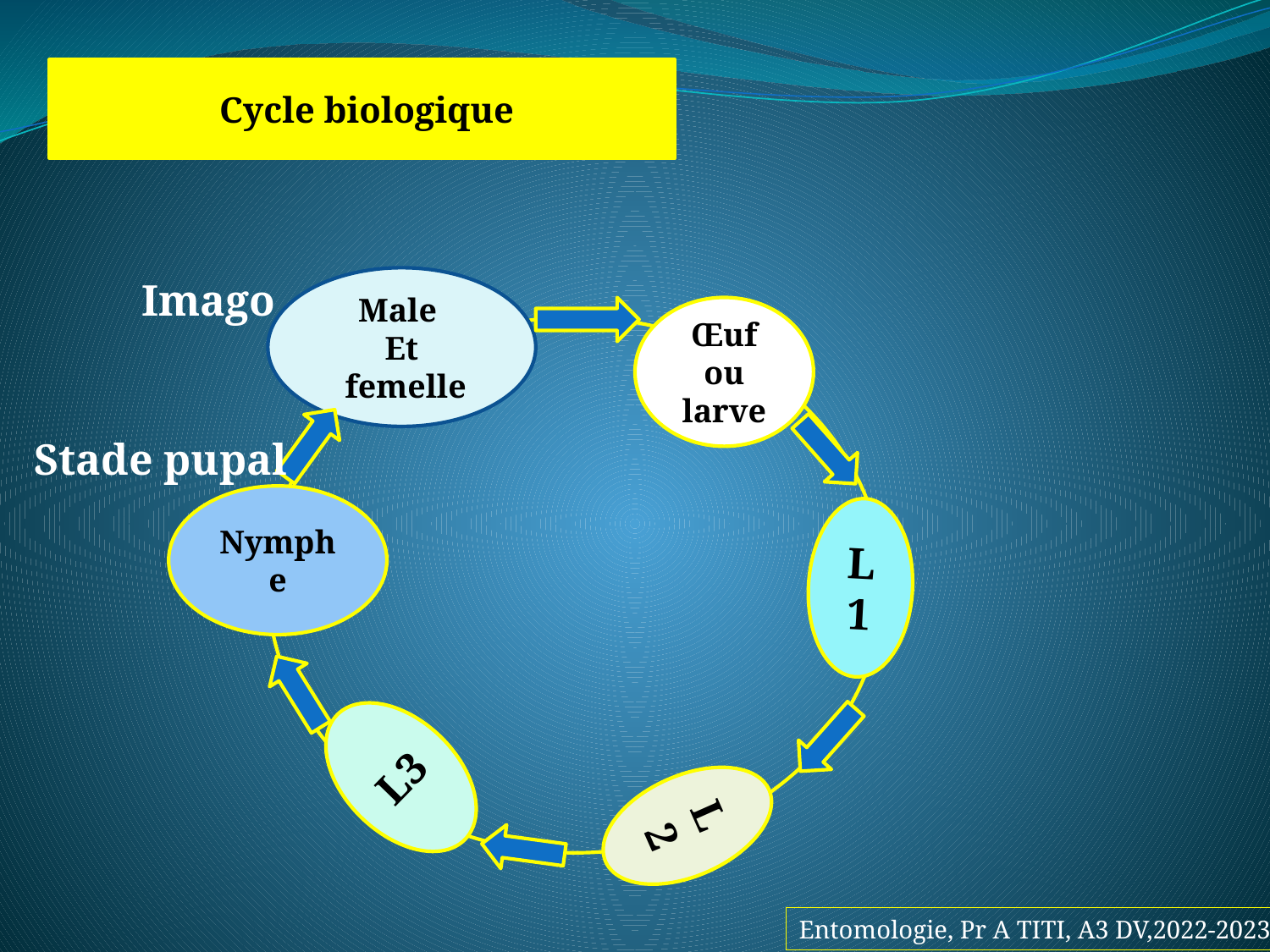

Cycle biologique
Imago
Male
Et
 femelle

Œuf ou larve

Stade pupal

Nymphe
L1

L3

L2

Entomologie, Pr A TITI, A3 DV,2022-2023